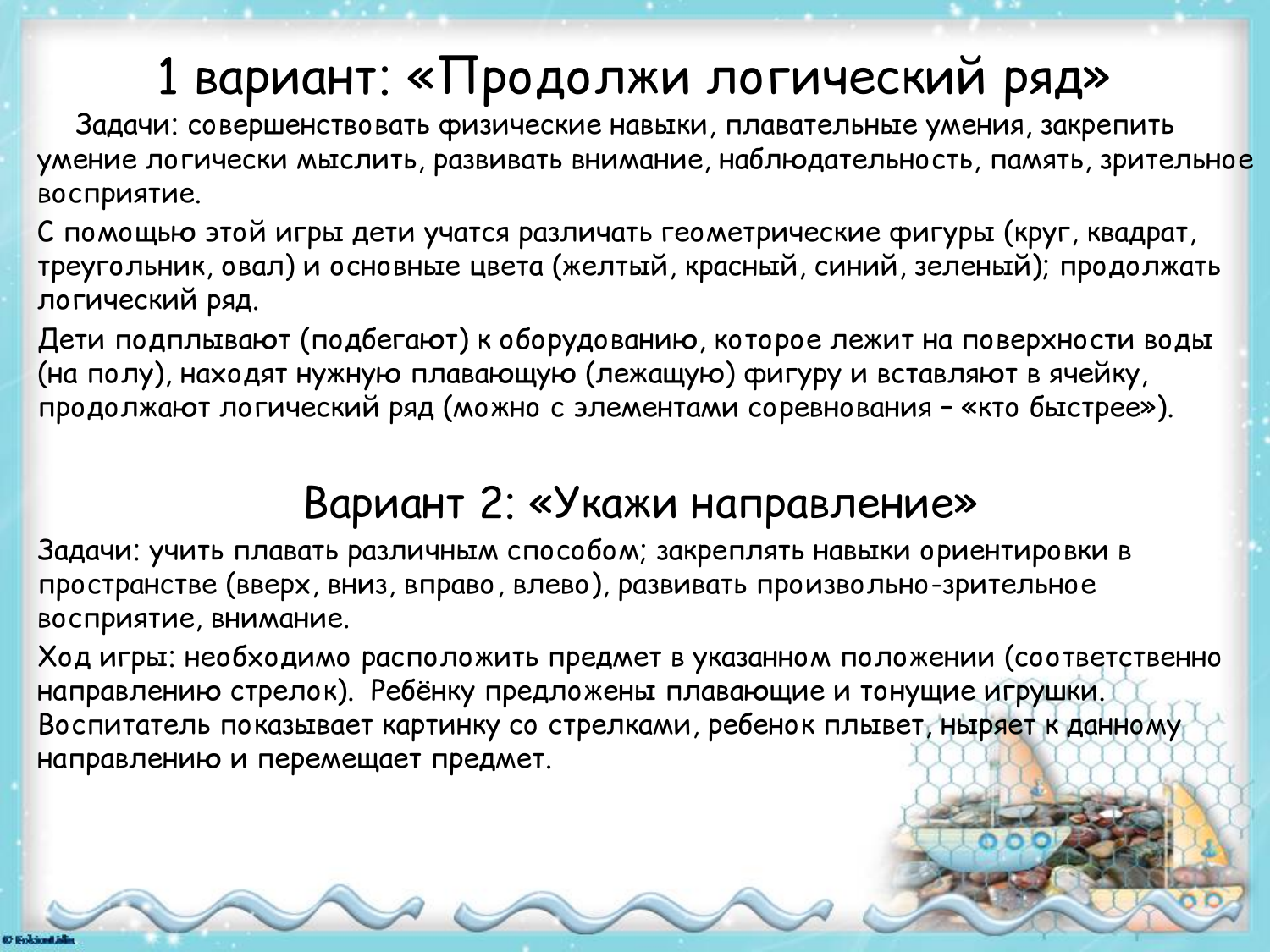

# 1 вариант: «Продолжи логический ряд»
    Задачи: совершенствовать физические навыки, плавательные умения, закрепить умение логически мыслить, развивать внимание, наблюдательность, память, зрительное восприятие.
С помощью этой игры дети учатся различать геометрические фигуры (круг, квадрат, треугольник, овал) и основные цвета (желтый, красный, синий, зеленый); продолжать логический ряд.
Дети подплывают (подбегают) к оборудованию, которое лежит на поверхности воды (на полу), находят нужную плавающую (лежащую) фигуру и вставляют в ячейку, продолжают логический ряд (можно с элементами соревнования – «кто быстрее»).

Вариант 2: «Укажи направление»
Задачи: учить плавать различным способом; закреплять навыки ориентировки в пространстве (вверх, вниз, вправо, влево), развивать произвольно-зрительное восприятие, внимание.
Ход игры: необходимо расположить предмет в указанном положении (соответственно направлению стрелок).  Ребёнку предложены плавающие и тонущие игрушки. Воспитатель показывает картинку со стрелками, ребенок плывет, ныряет к данному направлению и перемещает предмет.